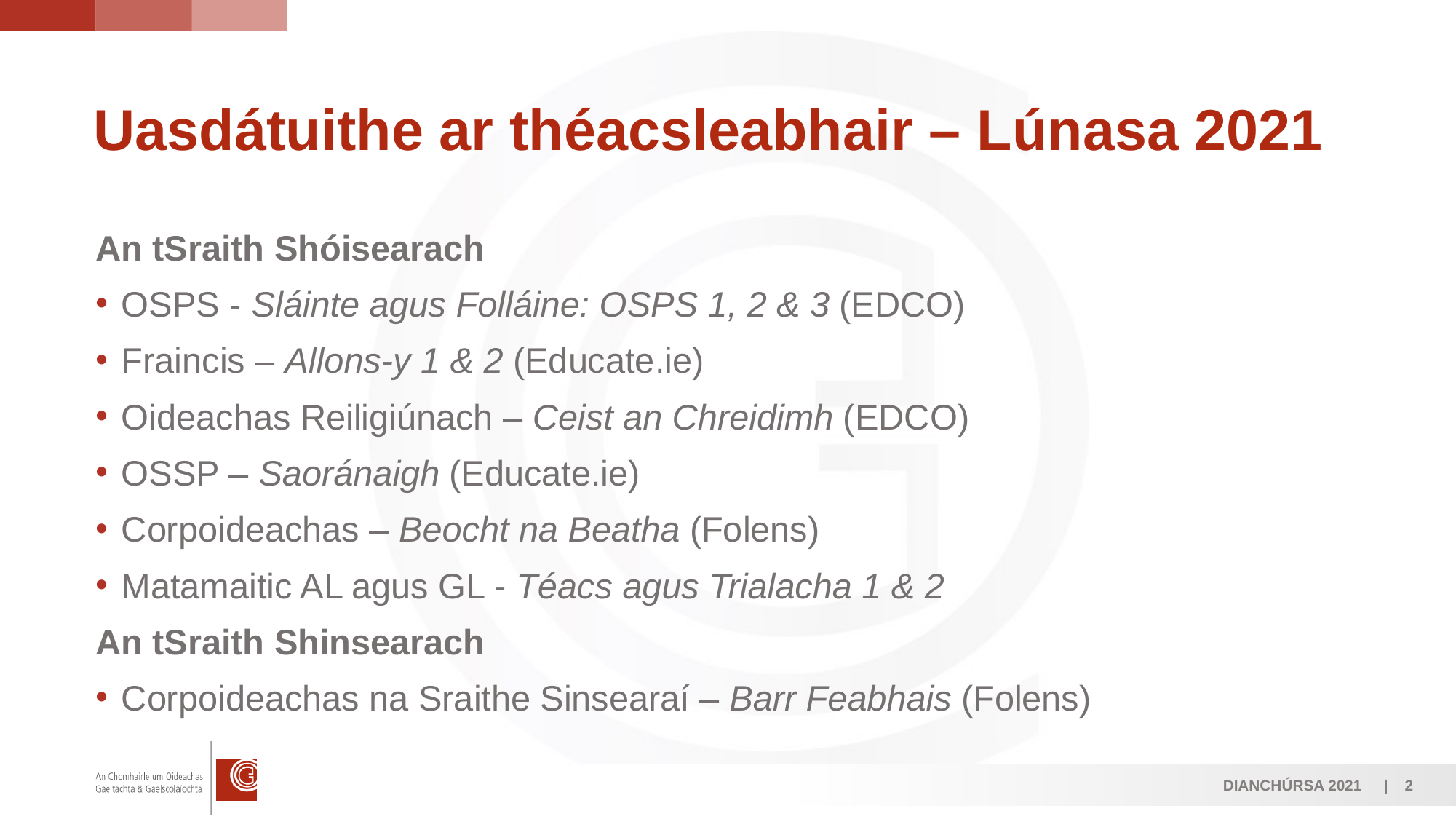

# Uasdátuithe ar théacsleabhair – Lúnasa 2021
An tSraith Shóisearach
OSPS - Sláinte agus Folláine: OSPS 1, 2 & 3 (EDCO)
Fraincis – Allons-y 1 & 2 (Educate.ie)
Oideachas Reiligiúnach – Ceist an Chreidimh (EDCO)
OSSP – Saoránaigh (Educate.ie)
Corpoideachas – Beocht na Beatha (Folens)
Matamaitic AL agus GL - Téacs agus Trialacha 1 & 2
An tSraith Shinsearach
Corpoideachas na Sraithe Sinsearaí – Barr Feabhais (Folens)

DIANCHÚRSA 2021
|    2